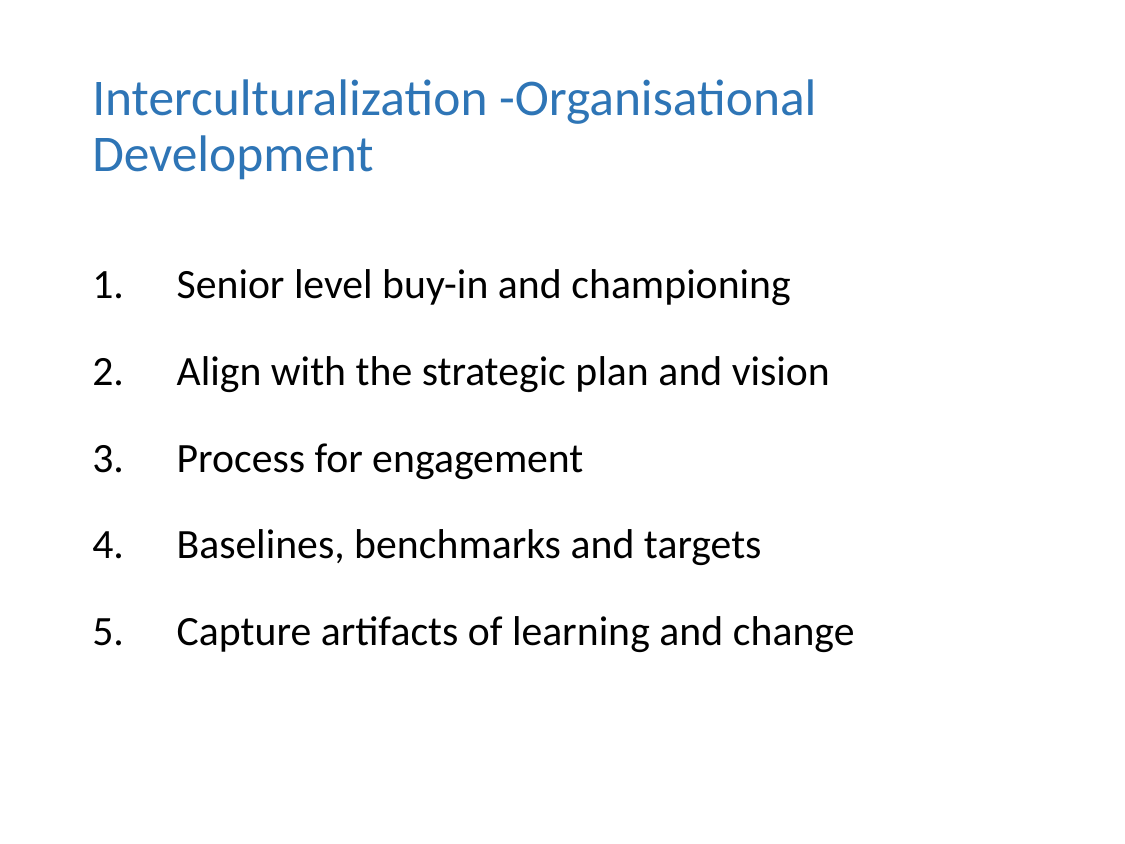

# Interculturalization -Organisational Development
Senior level buy-in and championing
Align with the strategic plan and vision
Process for engagement
Baselines, benchmarks and targets
Capture artifacts of learning and change